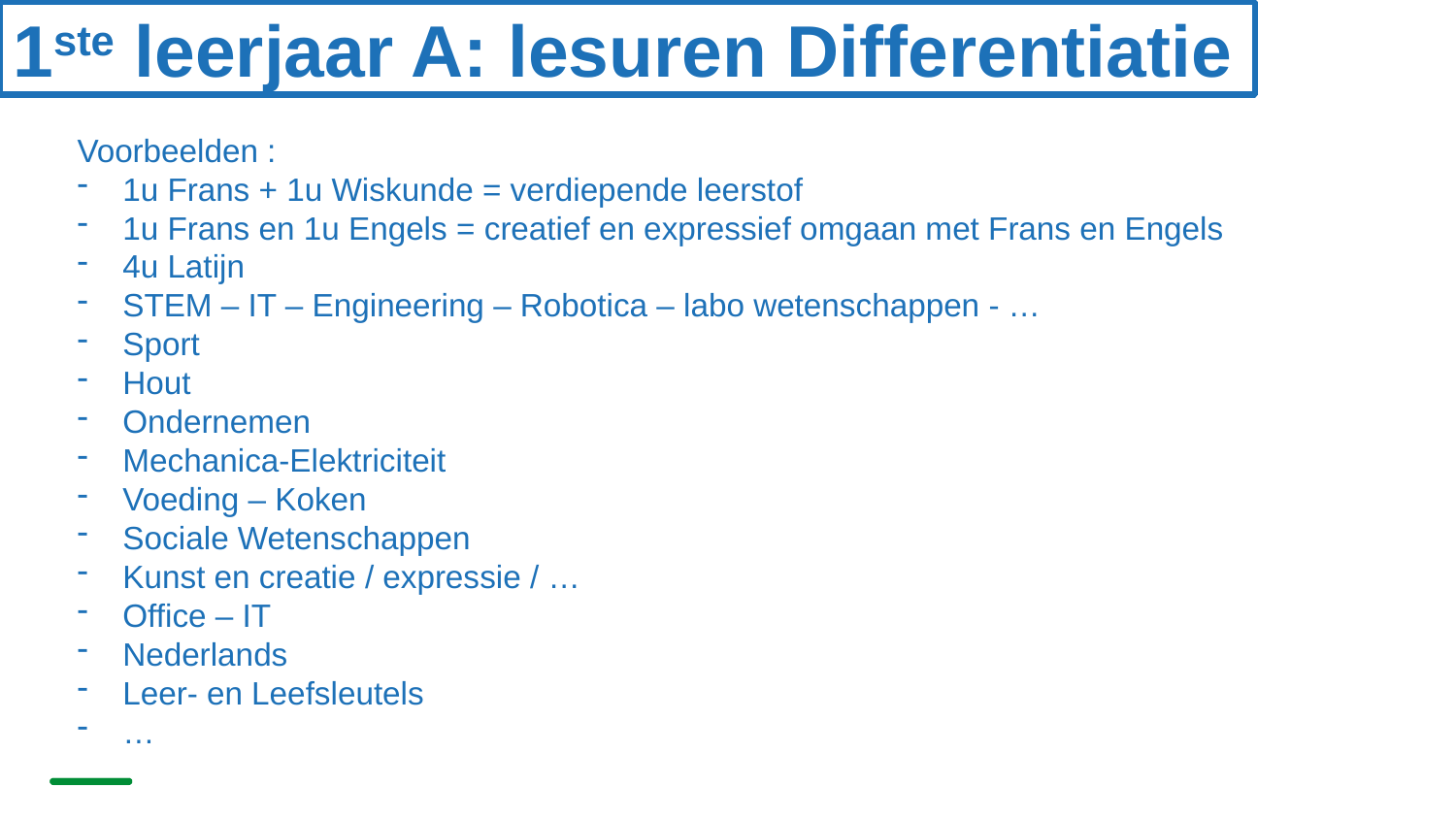

1ste leerjaar A: lesuren Differentiatie
Voorbeelden :
1u Frans + 1u Wiskunde = verdiepende leerstof
1u Frans en 1u Engels = creatief en expressief omgaan met Frans en Engels
4u Latijn
STEM – IT – Engineering – Robotica – labo wetenschappen - …
Sport
Hout
Ondernemen
Mechanica-Elektriciteit
Voeding – Koken
Sociale Wetenschappen
Kunst en creatie / expressie / …
Office – IT
Nederlands
Leer- en Leefsleutels
…